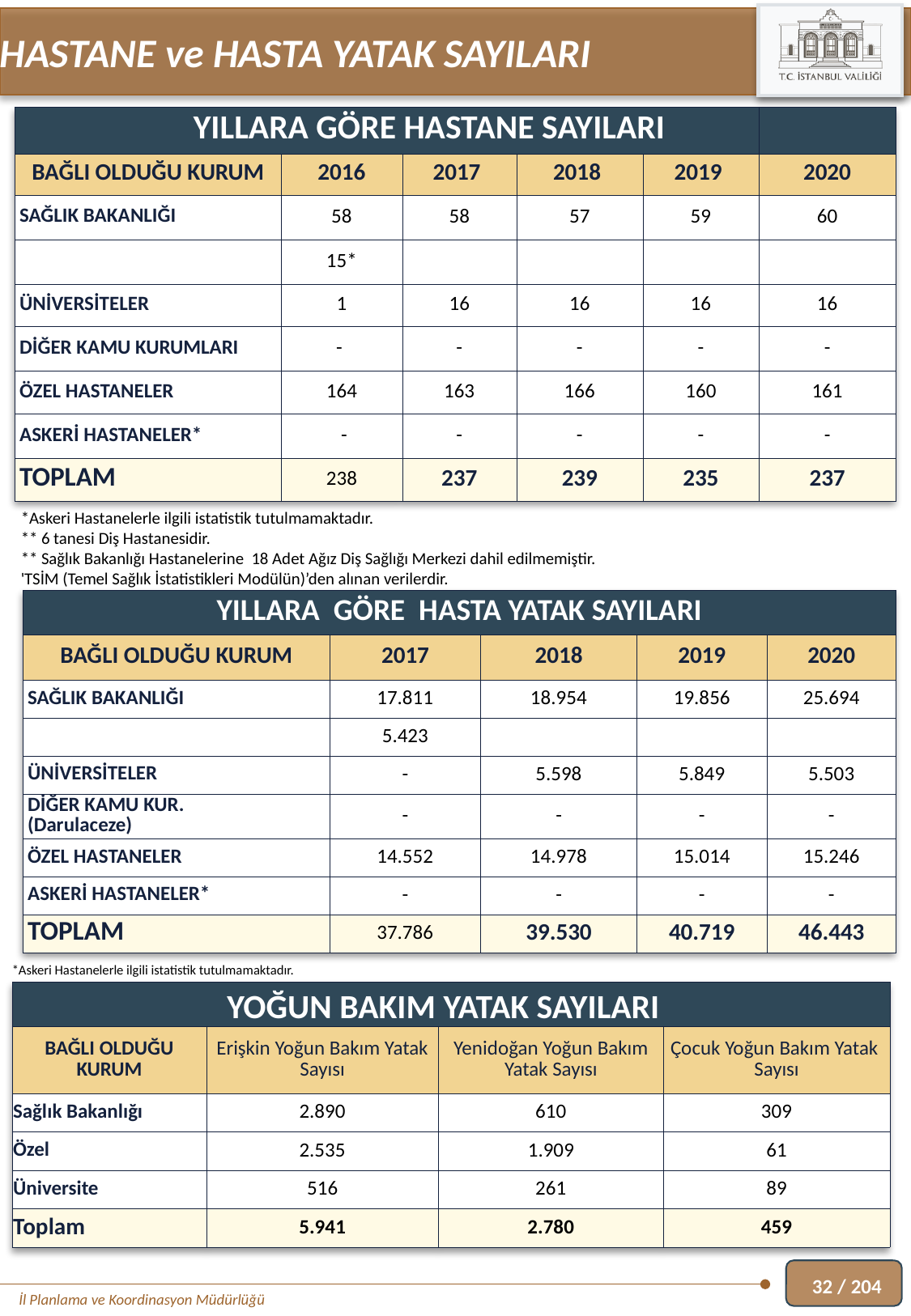

HASTANE ve HASTA YATAK SAYILARI
| YILLARA GÖRE HASTANE SAYILARI |  |  |  |  |  |
| --- | --- | --- | --- | --- | --- |
| BAĞLI OLDUĞU KURUM | 2016 | 2017 | 2018 | 2019 | 2020 |
| SAĞLIK BAKANLIĞI | 58 | 58 | 57 | 59 | 60 |
|  | 15\* |  |  |  |  |
| ÜNİVERSİTELER | 1 | 16 | 16 | 16 | 16 |
| DİĞER KAMU KURUMLARI | - | - | - | - | - |
| ÖZEL HASTANELER | 164 | 163 | 166 | 160 | 161 |
| ASKERİ HASTANELER\* | - | - | - | - | - |
| TOPLAM | 238 | 237 | 239 | 235 | 237 |
*Askeri Hastanelerle ilgili istatistik tutulmamaktadır.
** 6 tanesi Diş Hastanesidir.
** Sağlık Bakanlığı Hastanelerine  18 Adet Ağız Diş Sağlığı Merkezi dahil edilmemiştir.
'TSİM (Temel Sağlık İstatistikleri Modülün)’den alınan verilerdir.
| YILLARA GÖRE HASTA YATAK SAYILARI |  |  |  |  |
| --- | --- | --- | --- | --- |
| BAĞLI OLDUĞU KURUM | 2017 | 2018 | 2019 | 2020 |
| SAĞLIK BAKANLIĞI | 17.811 | 18.954 | 19.856 | 25.694 |
|  | 5.423 |  |  |  |
| ÜNİVERSİTELER | - | 5.598 | 5.849 | 5.503 |
| DİĞER KAMU KUR. (Darulaceze) | - | - | - | - |
| ÖZEL HASTANELER | 14.552 | 14.978 | 15.014 | 15.246 |
| ASKERİ HASTANELER\* | - | - | - | - |
| TOPLAM | 37.786 | 39.530 | 40.719 | 46.443 |
*Askeri Hastanelerle ilgili istatistik tutulmamaktadır.
| YOĞUN BAKIM YATAK SAYILARI |  |  |  |
| --- | --- | --- | --- |
| BAĞLI OLDUĞU KURUM | Erişkin Yoğun Bakım Yatak Sayısı | Yenidoğan Yoğun Bakım Yatak Sayısı | Çocuk Yoğun Bakım Yatak Sayısı |
| Sağlık Bakanlığı | 2.890 | 610 | 309 |
| Özel | 2.535 | 1.909 | 61 |
| Üniversite | 516 | 261 | 89 |
| Toplam | 5.941 | 2.780 | 459 |
32 / 204